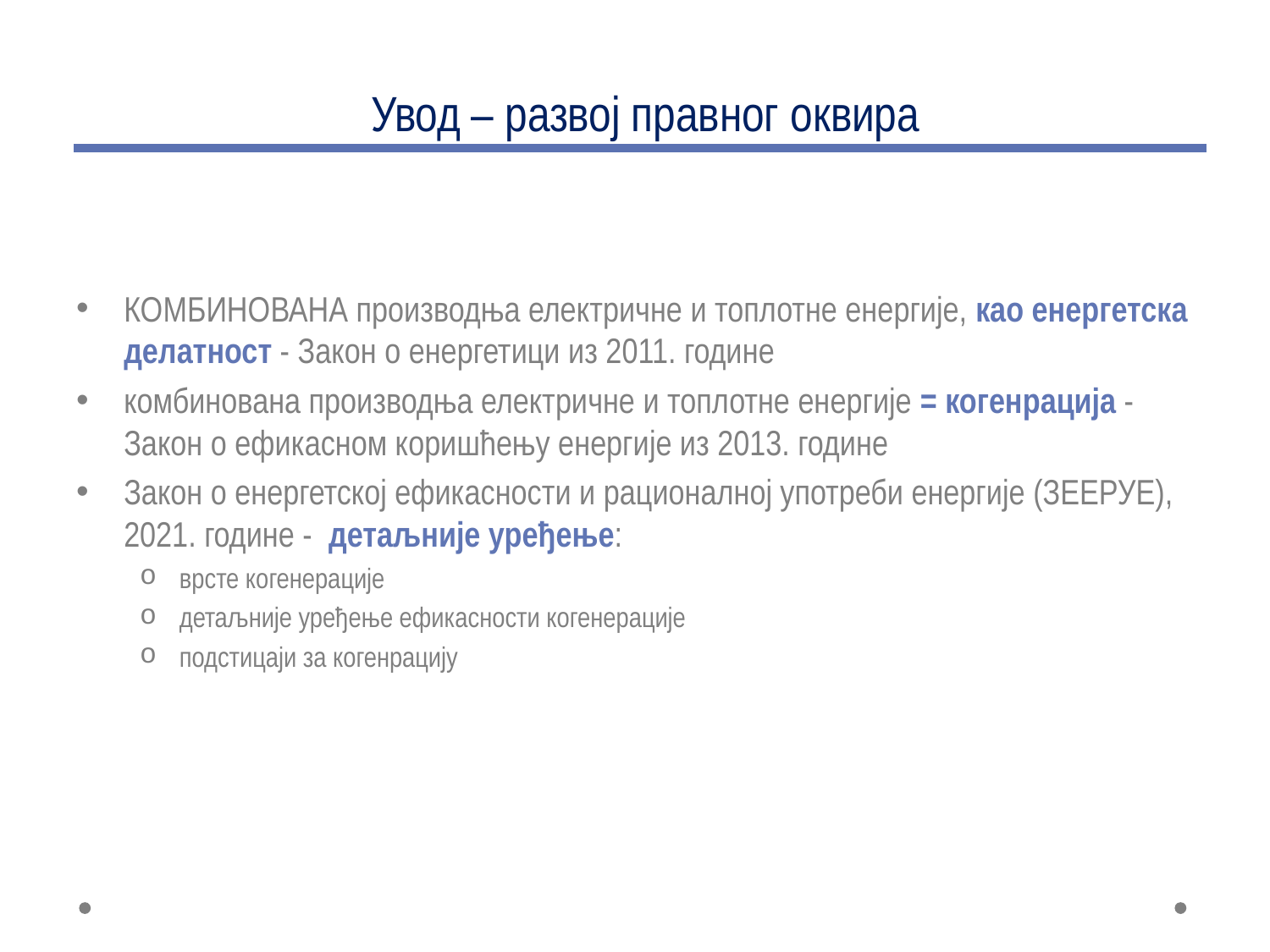

# Увод – развој правног оквира

КОМБИНОВАНА производња електричне и топлотне енергије, као енергетска делатност - Закон о енергетици из 2011. године
комбинована производња електричне и топлотне енергије = когенрација -  Закон о ефикасном коришћењу енергије из 2013. године
Закон о енергетској ефикасности и рационалној употреби енергије (ЗЕЕРУЕ), 2021. године -  детаљније уређење:
врсте когенерације
детаљније уређење ефикасности когенерације
подстицаји за когенрацију